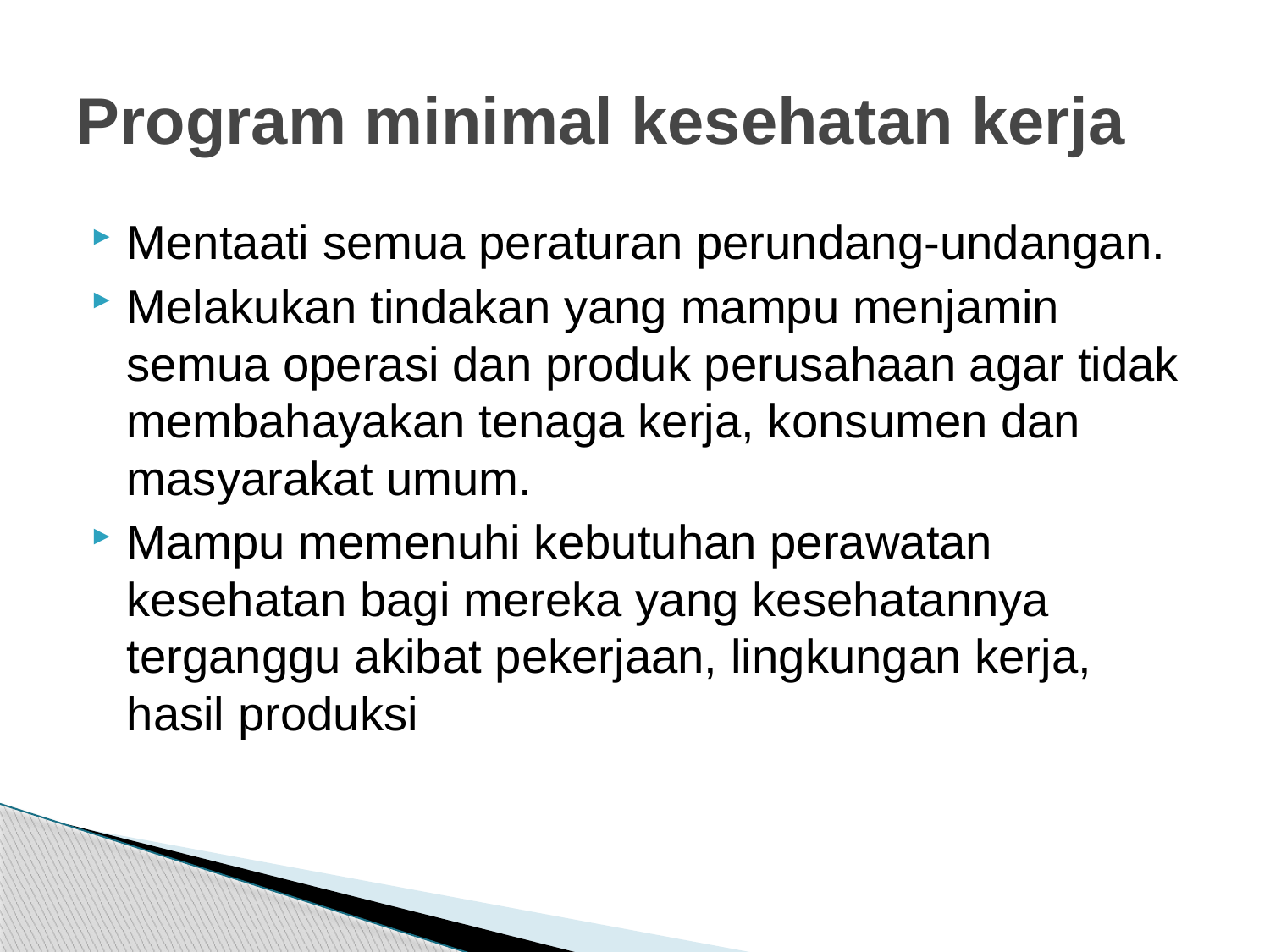

# Program minimal kesehatan kerja
Mentaati semua peraturan perundang-undangan.
Melakukan tindakan yang mampu menjamin semua operasi dan produk perusahaan agar tidak membahayakan tenaga kerja, konsumen dan masyarakat umum.
Mampu memenuhi kebutuhan perawatan kesehatan bagi mereka yang kesehatannya terganggu akibat pekerjaan, lingkungan kerja, hasil produksi